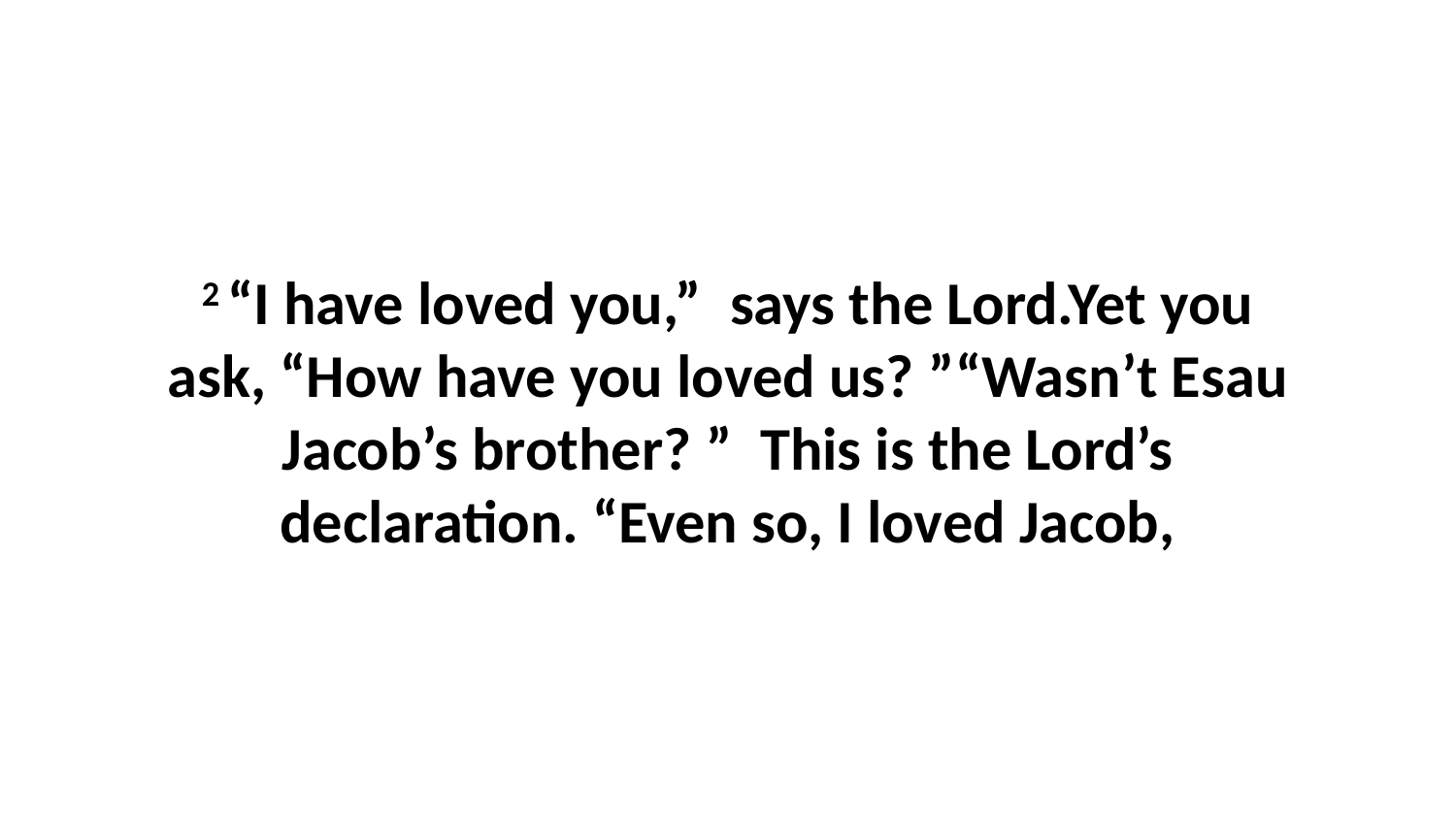

2 “I have loved you,”  says the Lord.Yet you ask, “How have you loved us? ”“Wasn’t Esau Jacob’s brother? ”  This is the Lord’s declaration. “Even so, I loved Jacob,